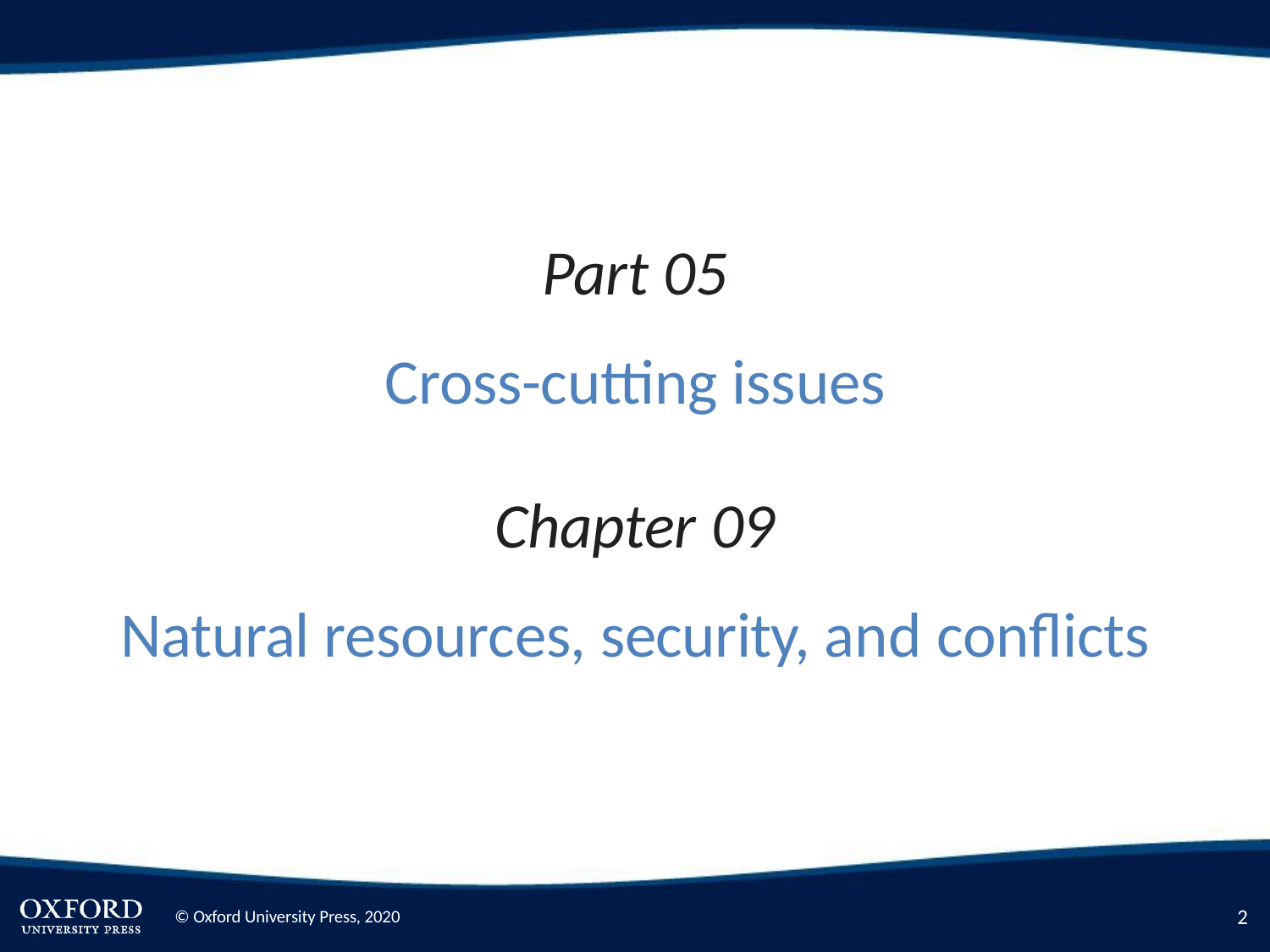

Part 05
Cross-cutting issues

Chapter 09
Natural resources, security, and conflicts
2
© Oxford University Press, 2020